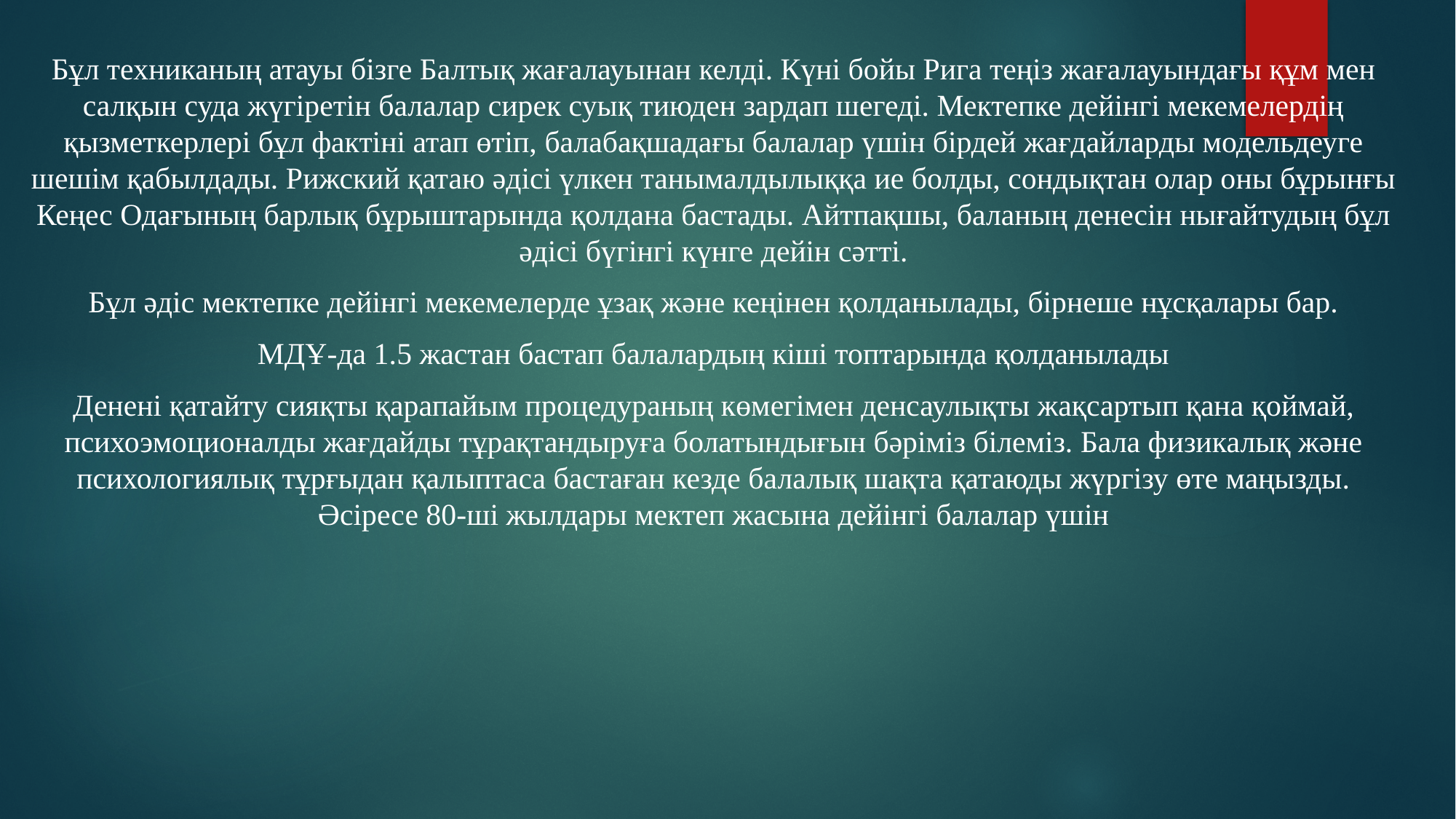

Бұл техниканың атауы бізге Балтық жағалауынан келді. Күні бойы Рига теңіз жағалауындағы құм мен салқын суда жүгіретін балалар сирек суық тиюден зардап шегеді. Мектепке дейінгі мекемелердің қызметкерлері бұл фактіні атап өтіп, балабақшадағы балалар үшін бірдей жағдайларды модельдеуге шешім қабылдады. Рижский қатаю әдісі үлкен танымалдылыққа ие болды, сондықтан олар оны бұрынғы Кеңес Одағының барлық бұрыштарында қолдана бастады. Айтпақшы, баланың денесін нығайтудың бұл әдісі бүгінгі күнге дейін сәтті.
Бұл әдіс мектепке дейінгі мекемелерде ұзақ және кеңінен қолданылады, бірнеше нұсқалары бар.
МДҰ-да 1.5 жастан бастап балалардың кіші топтарында қолданылады
Денені қатайту сияқты қарапайым процедураның көмегімен денсаулықты жақсартып қана қоймай, психоэмоционалды жағдайды тұрақтандыруға болатындығын бәріміз білеміз. Бала физикалық және психологиялық тұрғыдан қалыптаса бастаған кезде балалық шақта қатаюды жүргізу өте маңызды. Әсіресе 80-ші жылдары мектеп жасына дейінгі балалар үшін